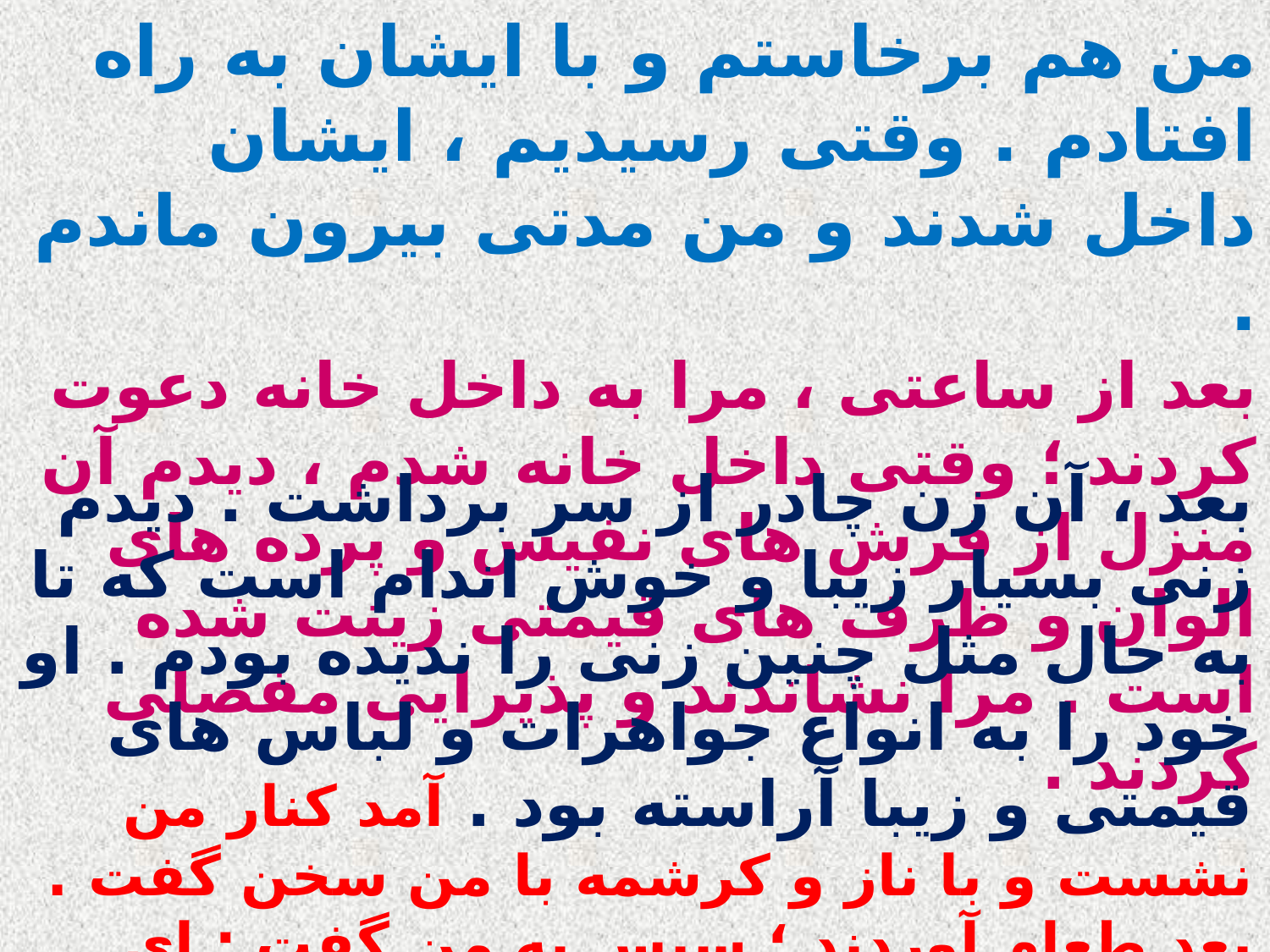

من هم برخاستم و با ایشان به راه افتادم . وقتی رسیدیم ، ایشان داخل شدند و من مدتی بیرون ماندم .
بعد از ساعتی ، مرا به داخل خانه دعوت کردند ؛ وقتی داخل خانه شدم ، دیدم آن منزل از فرش های نفیس و پرده های الوان و ظرف های قیمتی زینت شده است . مرا نشاندند و پذیرایی مفصلی کردند .
بعد ، آن زن چادر از سر برداشت . دیدم زنی بسیار زیبا و خوش اندام است که تا به حال مثل چنین زنی را ندیده بودم . او خود را به انواع جواهرات و لباس های قیمتی و زیبا آراسته بود . آمد کنار من نشست و با ناز و کرشمه با من سخن گفت . بعد طعام آوردند ؛ سپس به من گفت : ای جوانمرد ! غرض من از خریدن پارچه ، به دست آوردن تو بود .